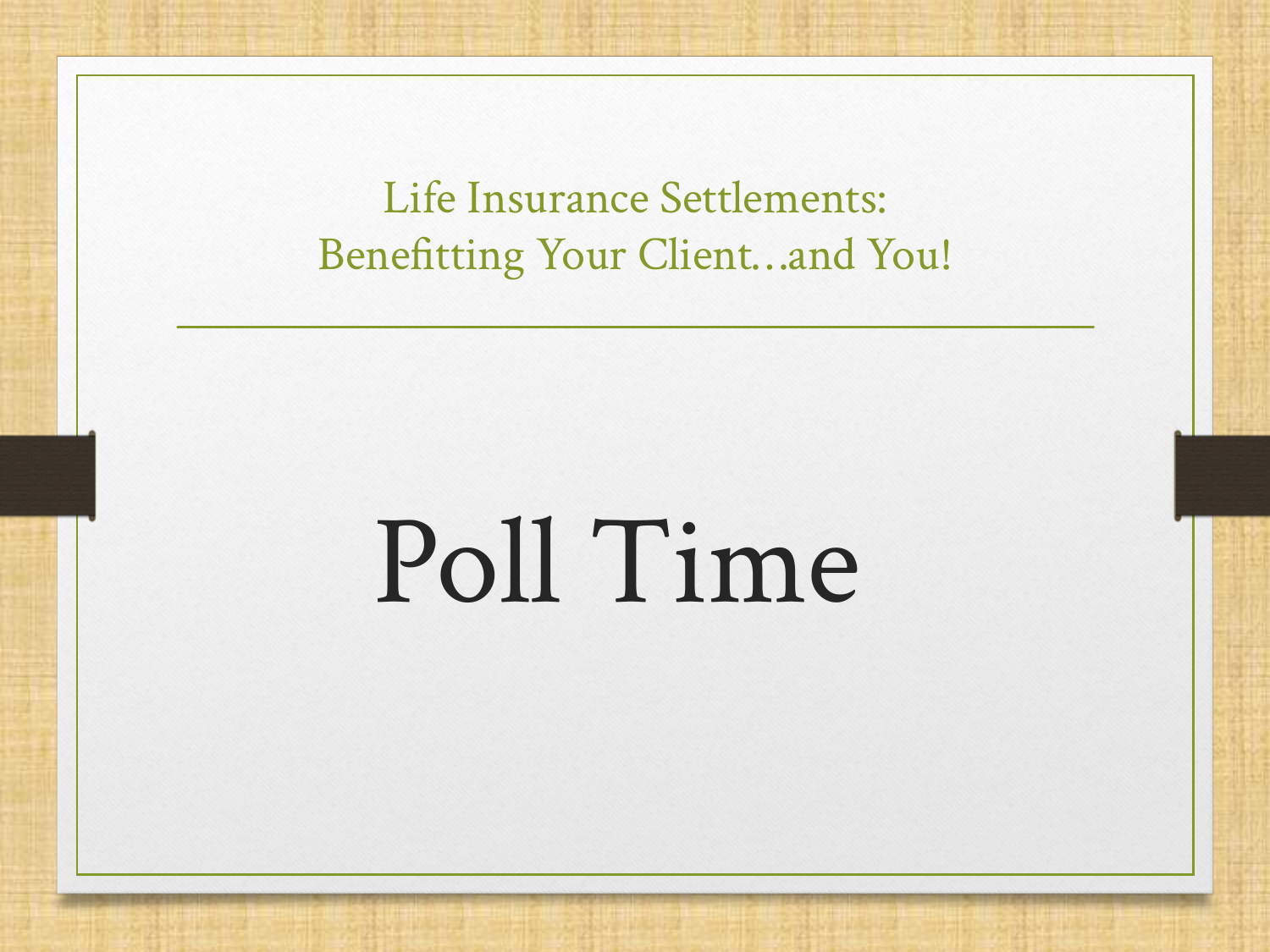

# Life Insurance Settlements: Benefitting Your Client…and You!

Poll Time
7